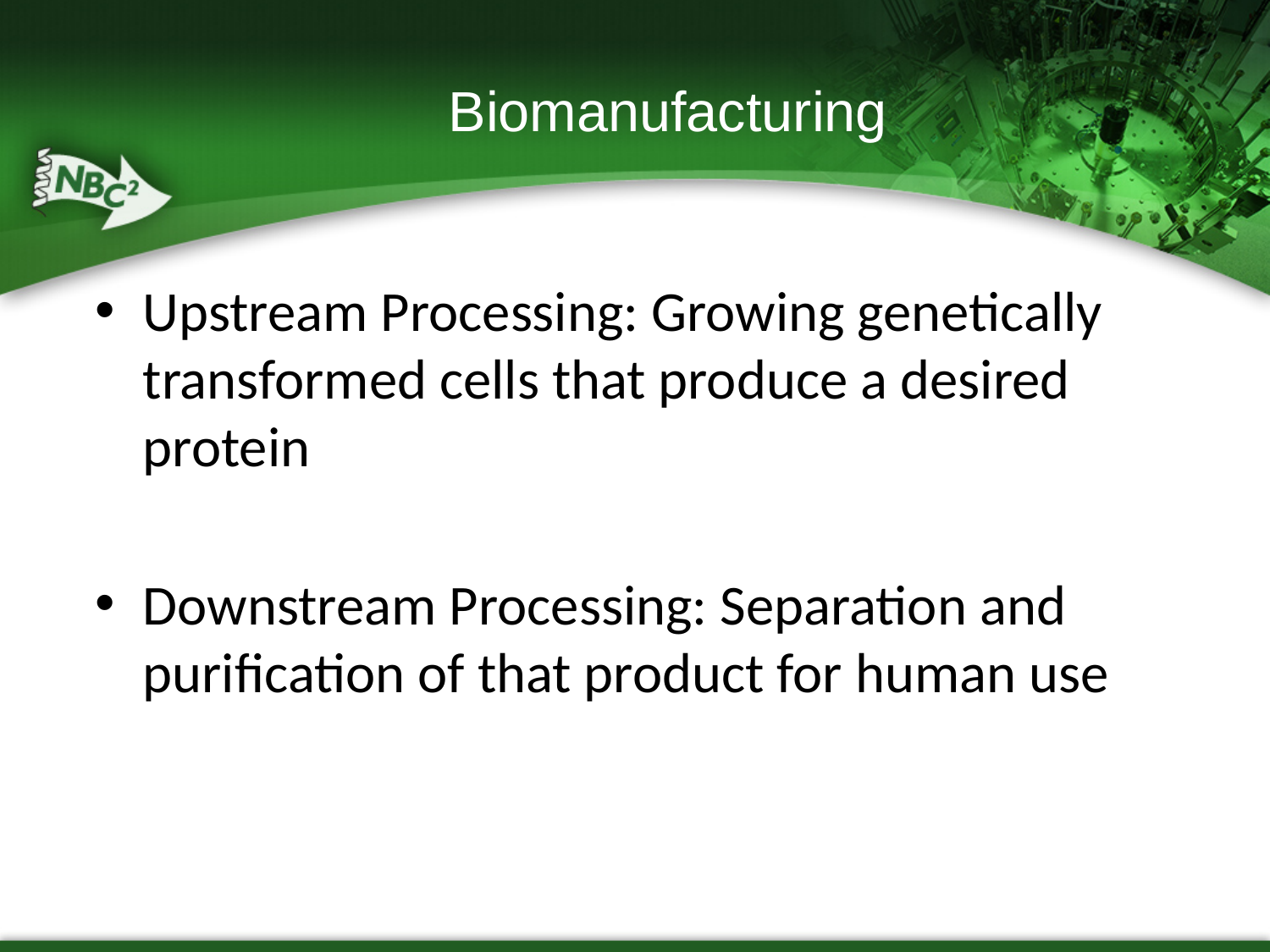

#
Biomanufacturing
Upstream Processing: Growing genetically  transformed cells that produce a desired protein

Downstream Processing: Separation and purification of that product for human use